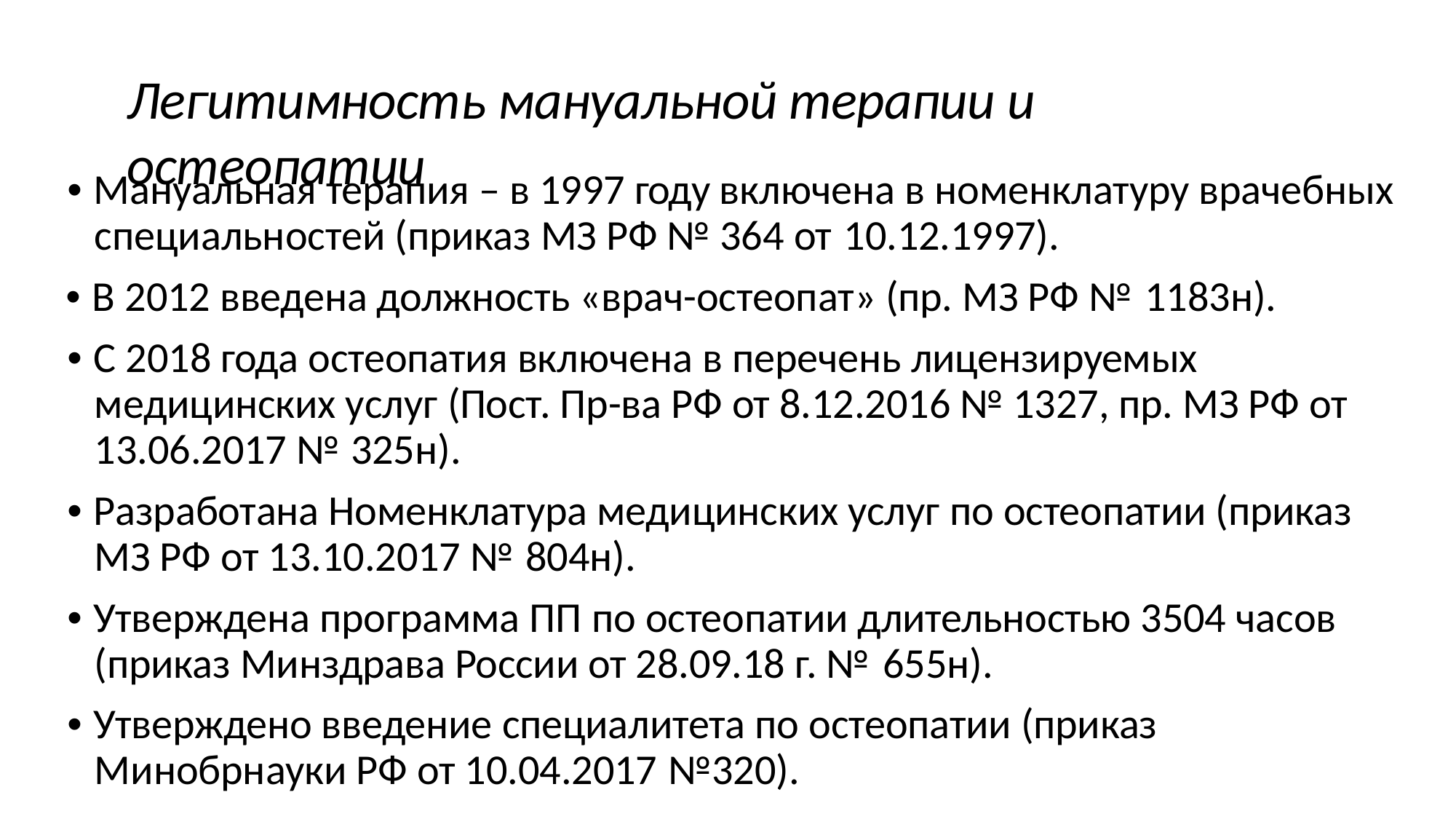

# Легитимность мануальной терапии и остеопатии
• Мануальная терапия – в 1997 году включена в номенклатуру врачебных  специальностей (приказ МЗ РФ № 364 от 10.12.1997).
• В 2012 введена должность «врач-остеопат» (пр. МЗ РФ № 1183н).
• С 2018 года остеопатия включена в перечень лицензируемых  медицинских услуг (Пост. Пр-ва РФ от 8.12.2016 № 1327, пр. МЗ РФ от  13.06.2017 № 325н).
• Разработана Номенклатура медицинских услуг по остеопатии (приказ  МЗ РФ от 13.10.2017 № 804н).
• Утверждена программа ПП по остеопатии длительностью 3504 часов  (приказ Минздрава России от 28.09.18 г. № 655н).
• Утверждено введение специалитета по остеопатии (приказ  Минобрнауки РФ от 10.04.2017 №320).